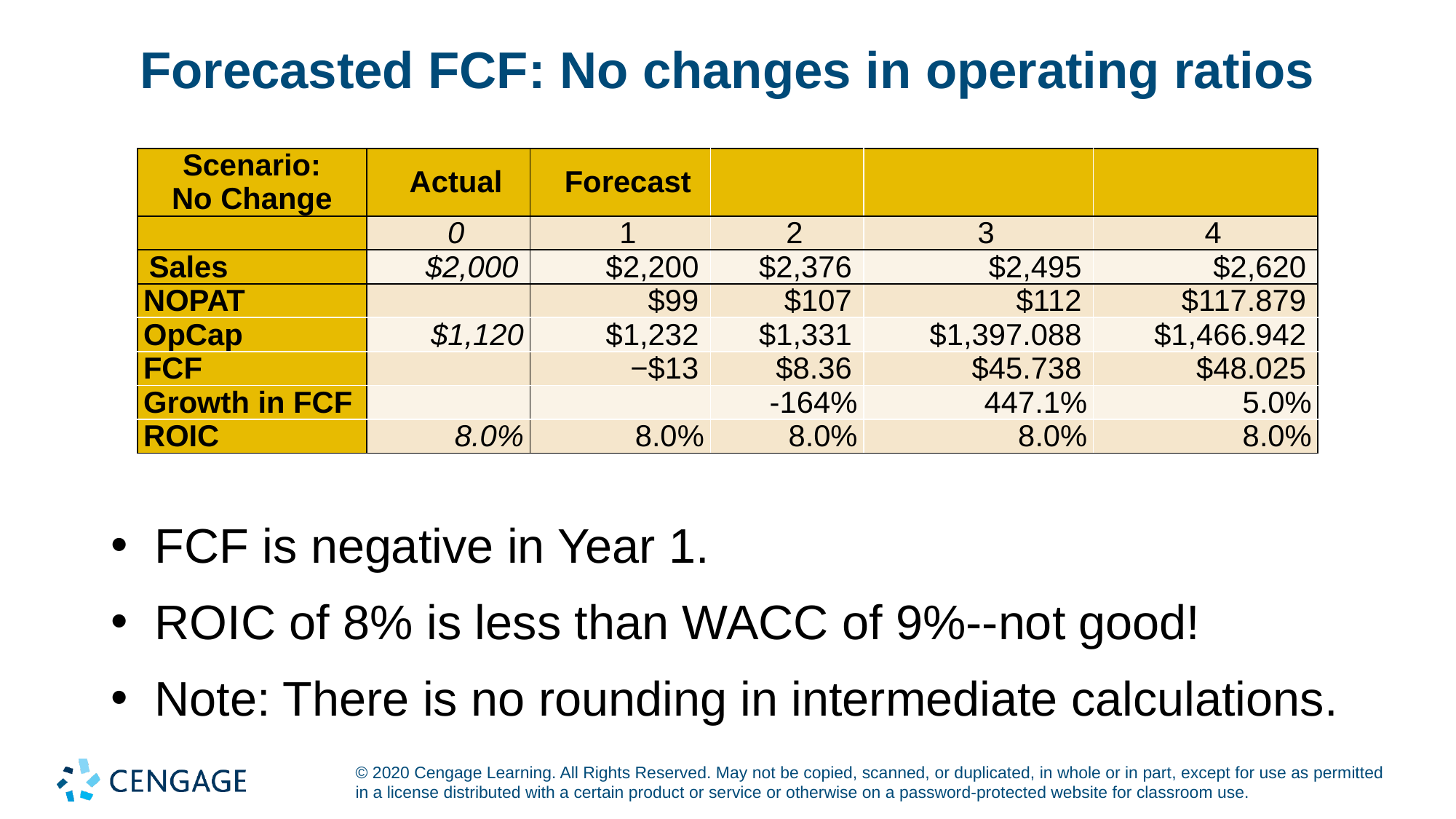

# Forecasted FCF: No changes in operating ratios
| Scenario: No Change | Actual | Forecast |  |  |  |
| --- | --- | --- | --- | --- | --- |
|  | 0 | 1 | 2 | 3 | 4 |
| Sales | $2,000 | $2,200 | $2,376 | $2,495 | $2,620 |
| NOPAT |  | $99 | $107 | $112 | $117.879 |
| OpCap | $1,120 | $1,232 | $1,331 | $1,397.088 | $1,466.942 |
| FCF |  | −$13 | $8.36 | $45.738 | $48.025 |
| Growth in FCF |  |  | -164% | 447.1% | 5.0% |
| ROIC | 8.0% | 8.0% | 8.0% | 8.0% | 8.0% |
FCF is negative in Year 1.
ROIC of 8% is less than WACC of 9%--not good!
Note: There is no rounding in intermediate calculations.